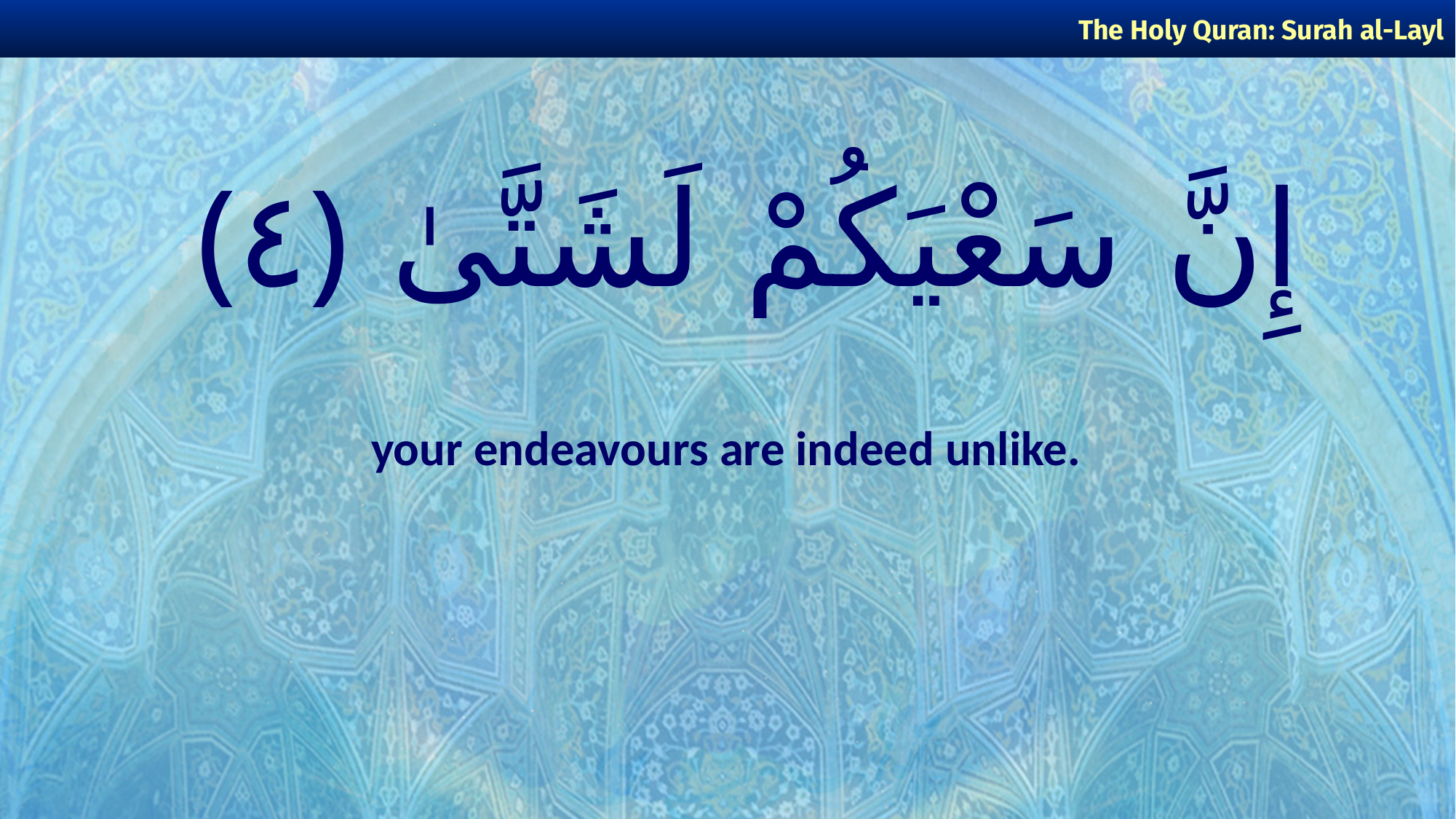

The Holy Quran: Surah al-Layl
# إِنَّ سَعْيَكُمْ لَشَتَّىٰ ﴿٤﴾
your endeavours are indeed unlike.